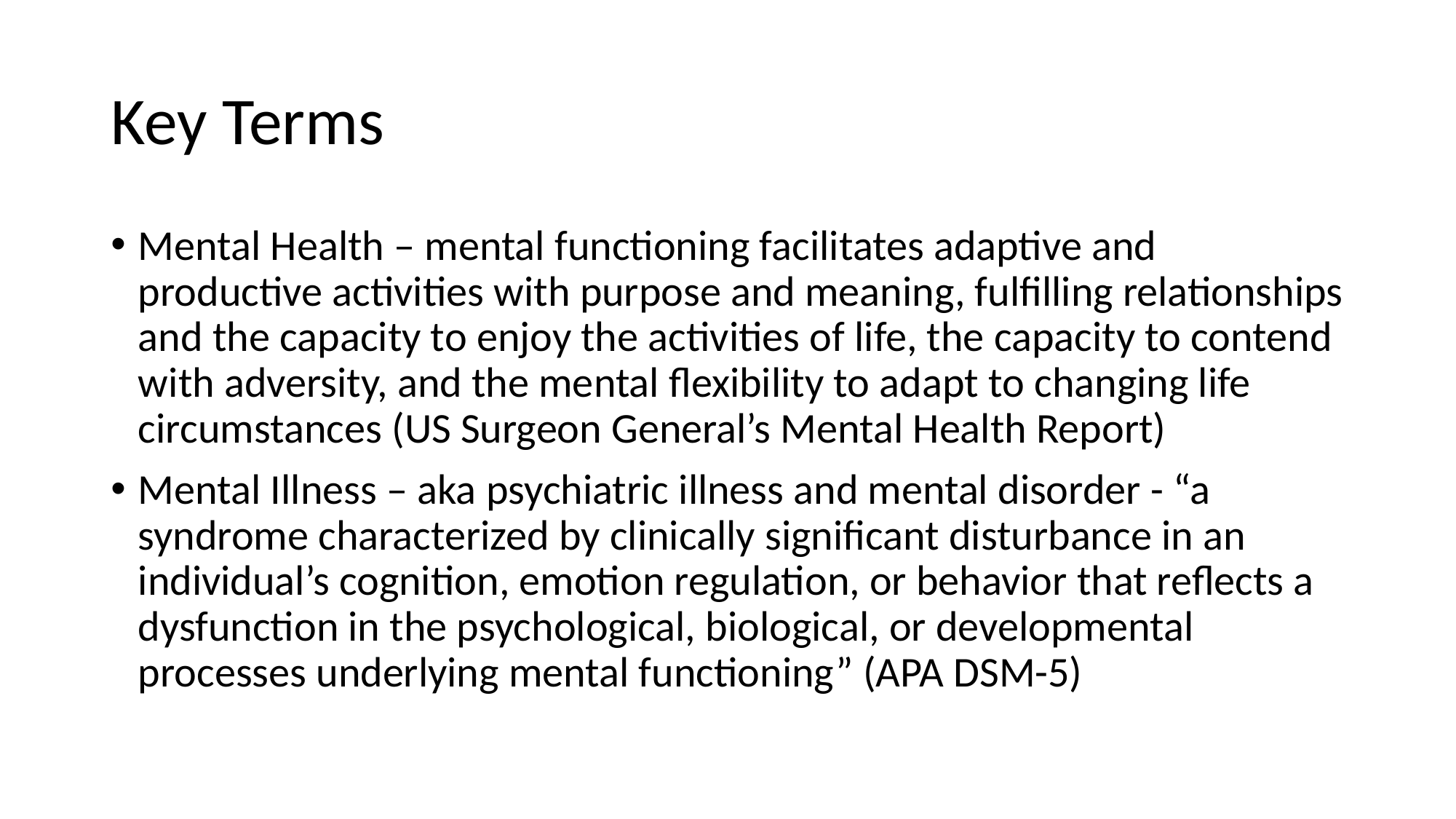

# Key Terms
Mental Health – mental functioning facilitates adaptive and productive activities with purpose and meaning, fulfilling relationships and the capacity to enjoy the activities of life, the capacity to contend with adversity, and the mental flexibility to adapt to changing life circumstances (US Surgeon General’s Mental Health Report)
Mental Illness – aka psychiatric illness and mental disorder - “a syndrome characterized by clinically significant disturbance in an individual’s cognition, emotion regulation, or behavior that reflects a dysfunction in the psychological, biological, or developmental processes underlying mental functioning” (APA DSM-5)